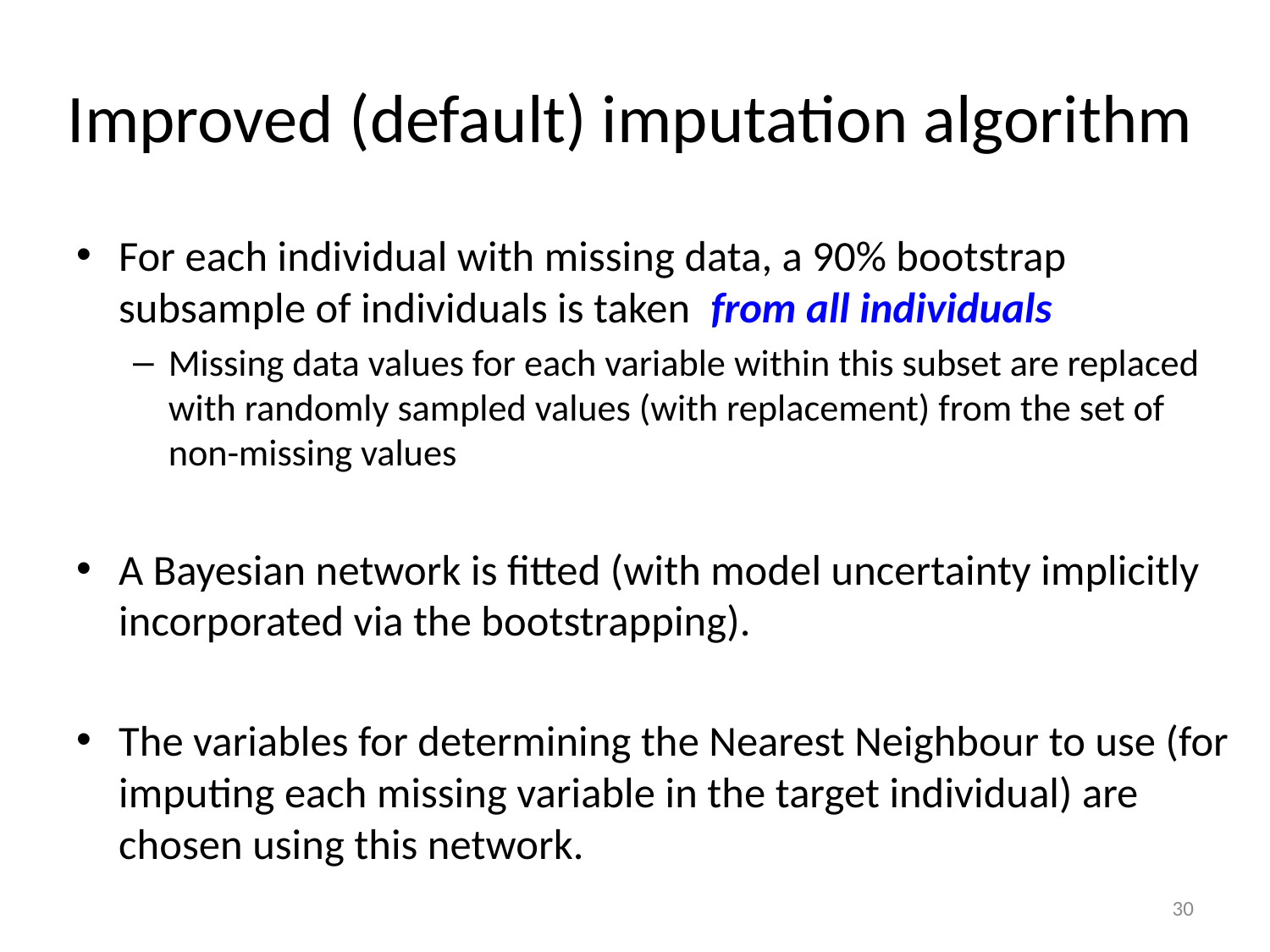

# Improved (default) imputation algorithm
For each individual with missing data, a 90% bootstrap subsample of individuals is taken  from all individuals
Missing data values for each variable within this subset are replaced with randomly sampled values (with replacement) from the set of non-missing values

A Bayesian network is fitted (with model uncertainty implicitly incorporated via the bootstrapping).

The variables for determining the Nearest Neighbour to use (for imputing each missing variable in the target individual) are chosen using this network.
30